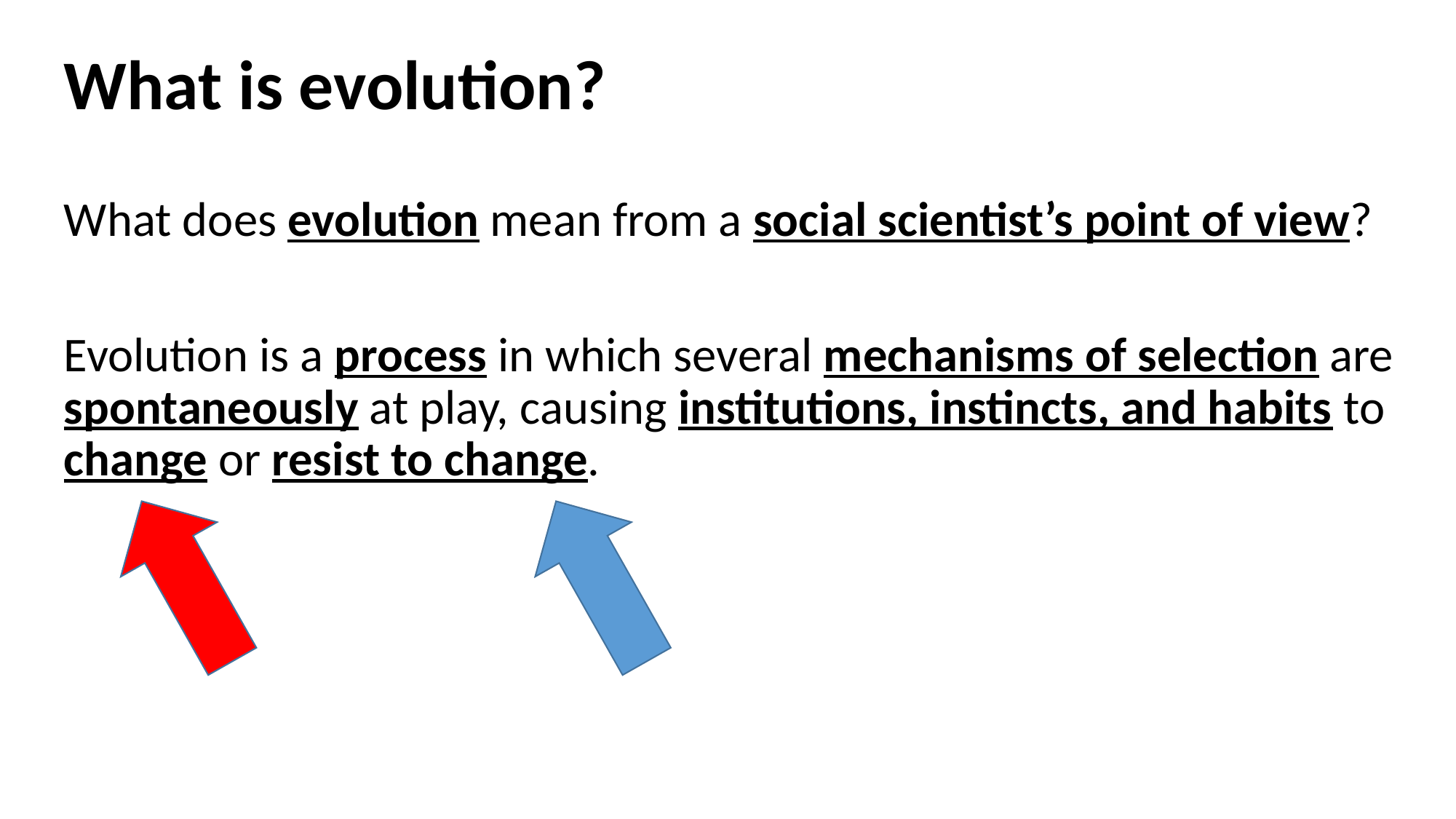

What is evolution?

What does evolution mean from a social scientist’s point of view?

Evolution is a process in which several mechanisms of selection are spontaneously at play, causing institutions, instincts, and habits to change or resist to change.